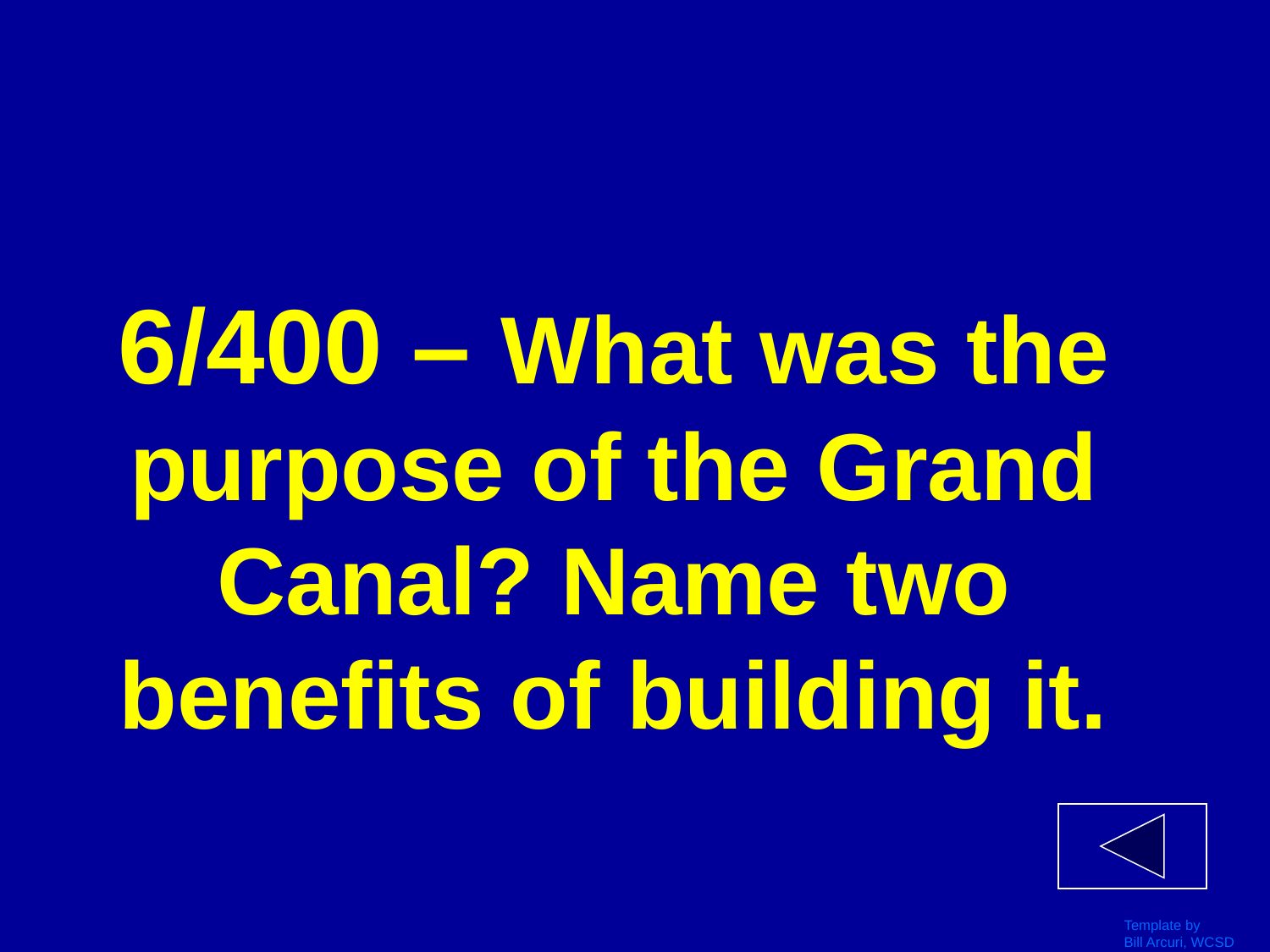

# 6/400 – What was the purpose of the Grand Canal? Name two benefits of building it.

Template by
Bill Arcuri, WCSD